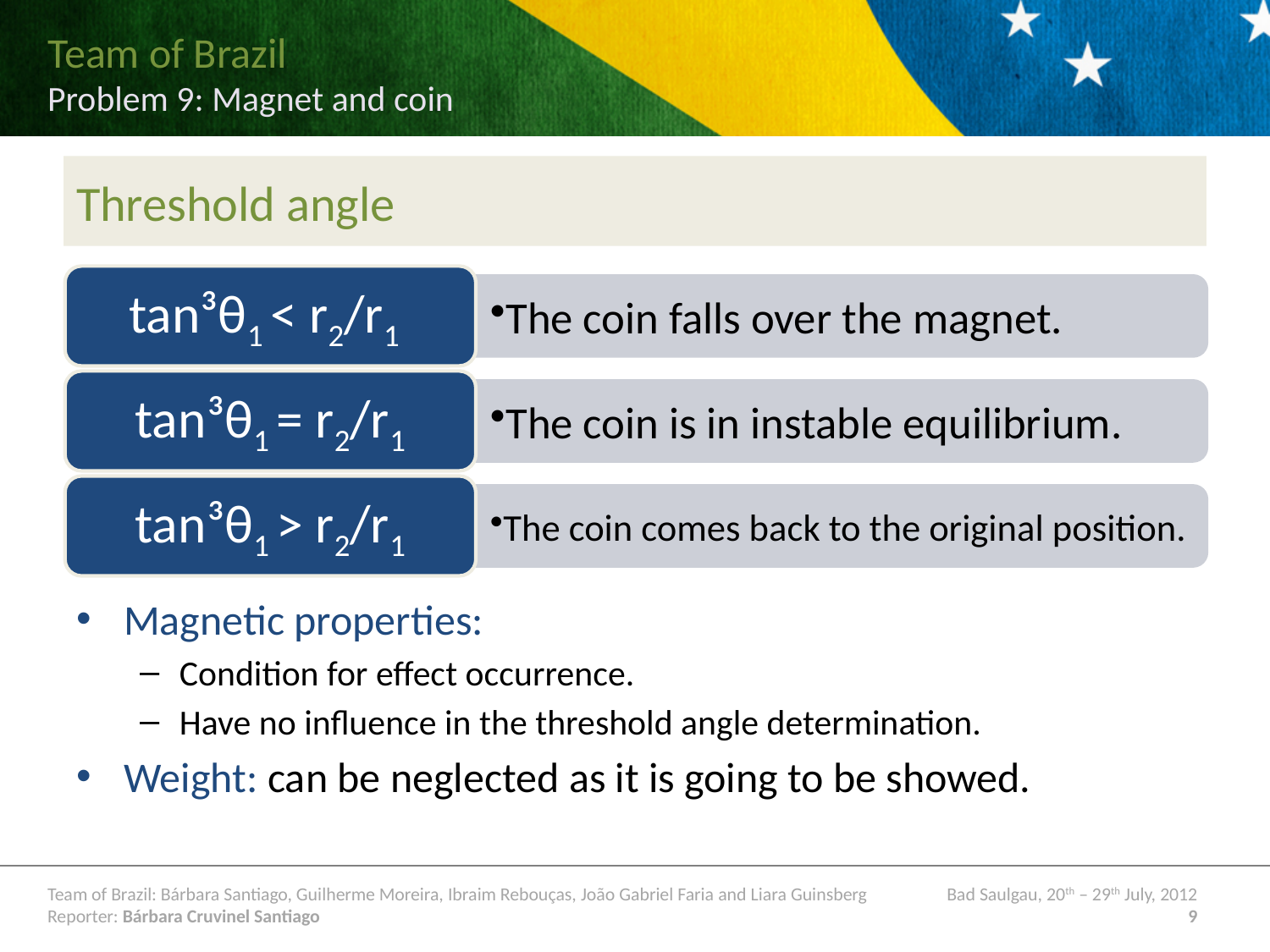

# Threshold angle
tan³θ1 < r2/r1
The coin falls over the magnet.
tan³θ1 = r2/r1
The coin is in instable equilibrium.
tan³θ1 > r2/r1
The coin comes back to the original position.
Magnetic properties:
Condition for effect occurrence.
Have no influence in the threshold angle determination.
Weight: can be neglected as it is going to be showed.